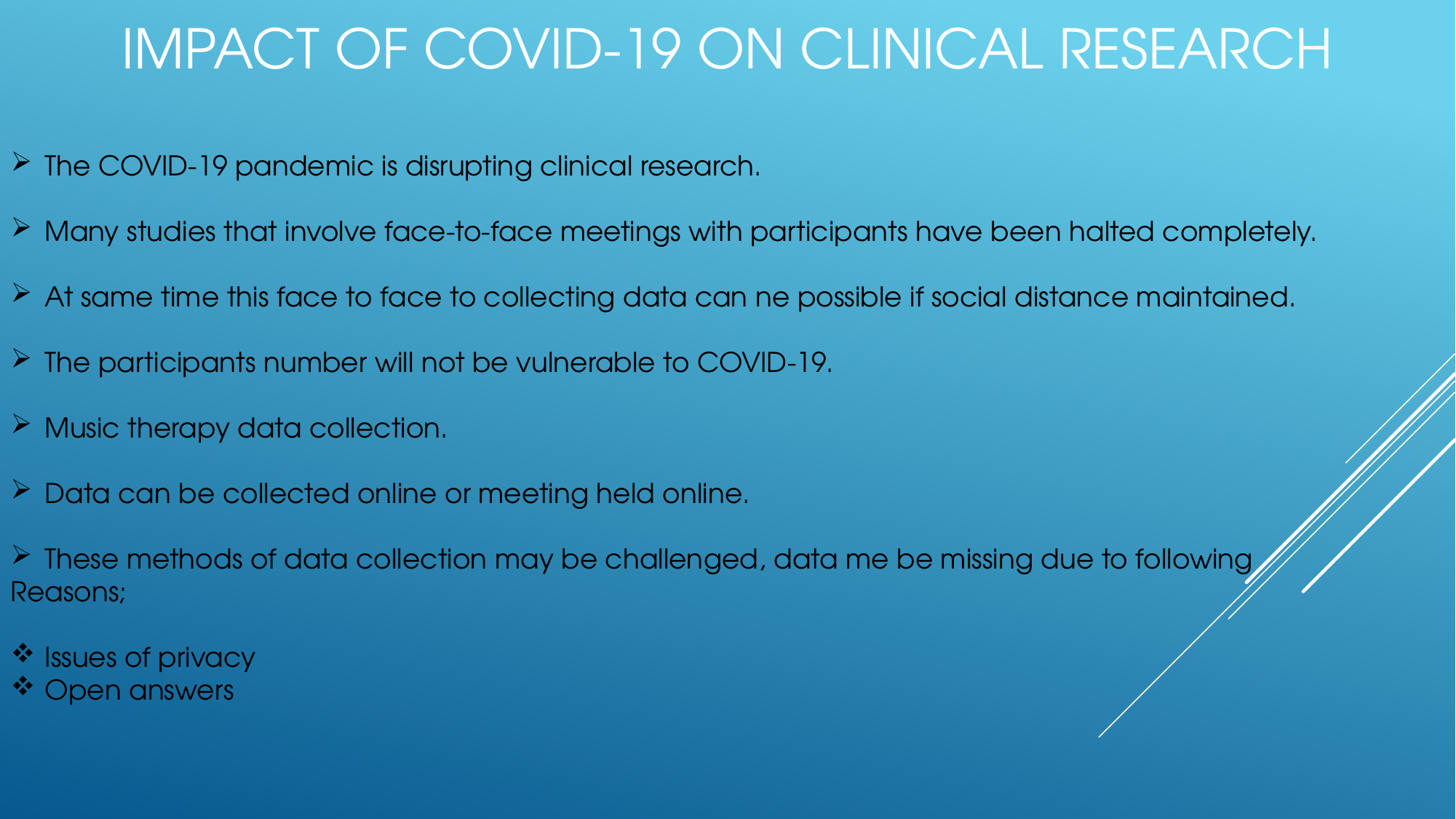

# Impact of COVID-19 on clinical Research
The COVID-19 pandemic is disrupting clinical research.

Many studies that involve face-to-face meetings with participants have been halted completely.

At same time this face to face to collecting data can ne possible if social distance maintained.

The participants number will not be vulnerable to COVID-19.

Music therapy data collection.

Data can be collected online or meeting held online.

These methods of data collection may be challenged, data me be missing due to following
Reasons;

Issues of privacy
Open answers